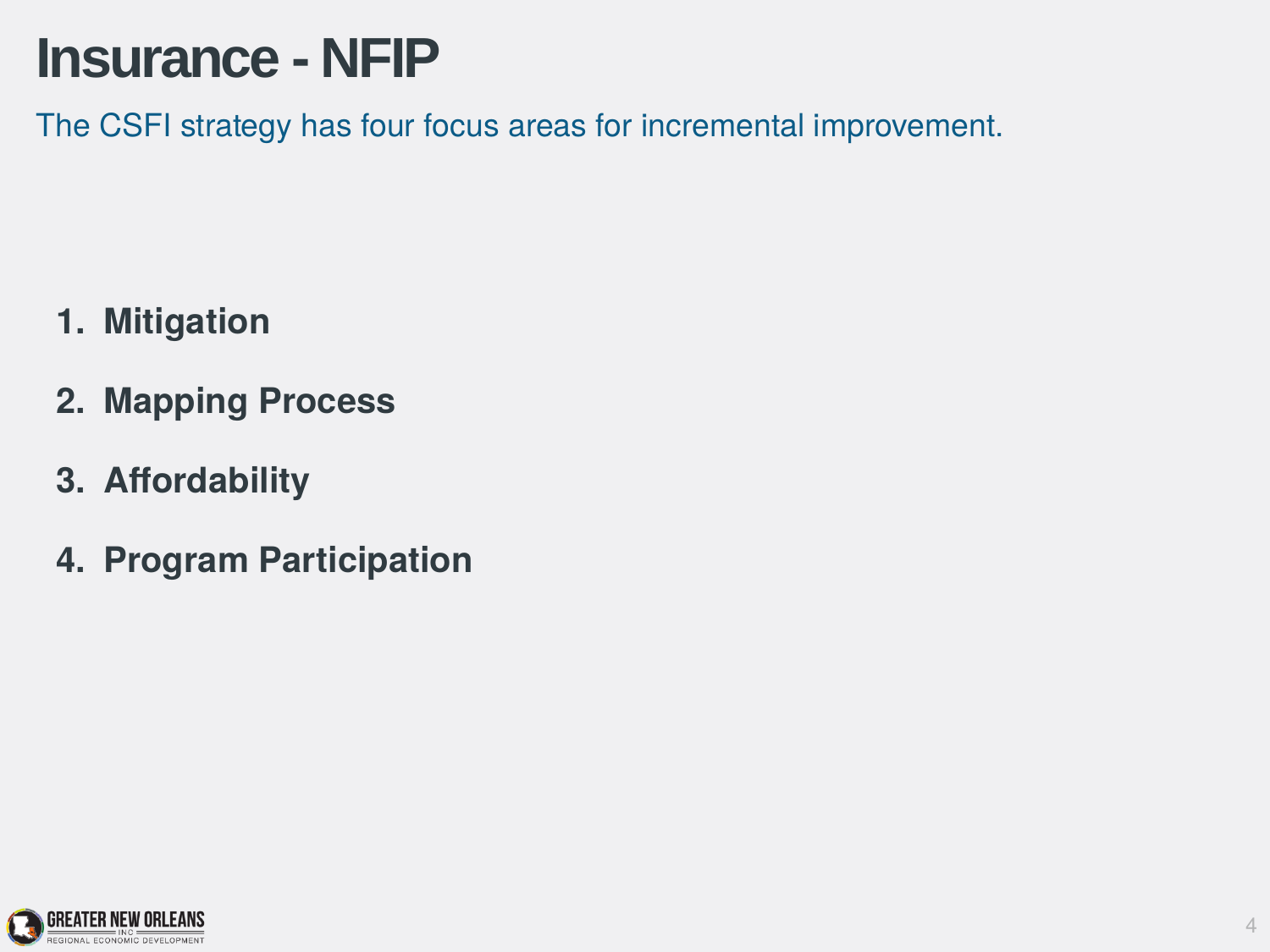

# Insurance - NFIP
The CSFI strategy has four focus areas for incremental improvement.
Mitigation
Mapping Process
Affordability
Program Participation
4